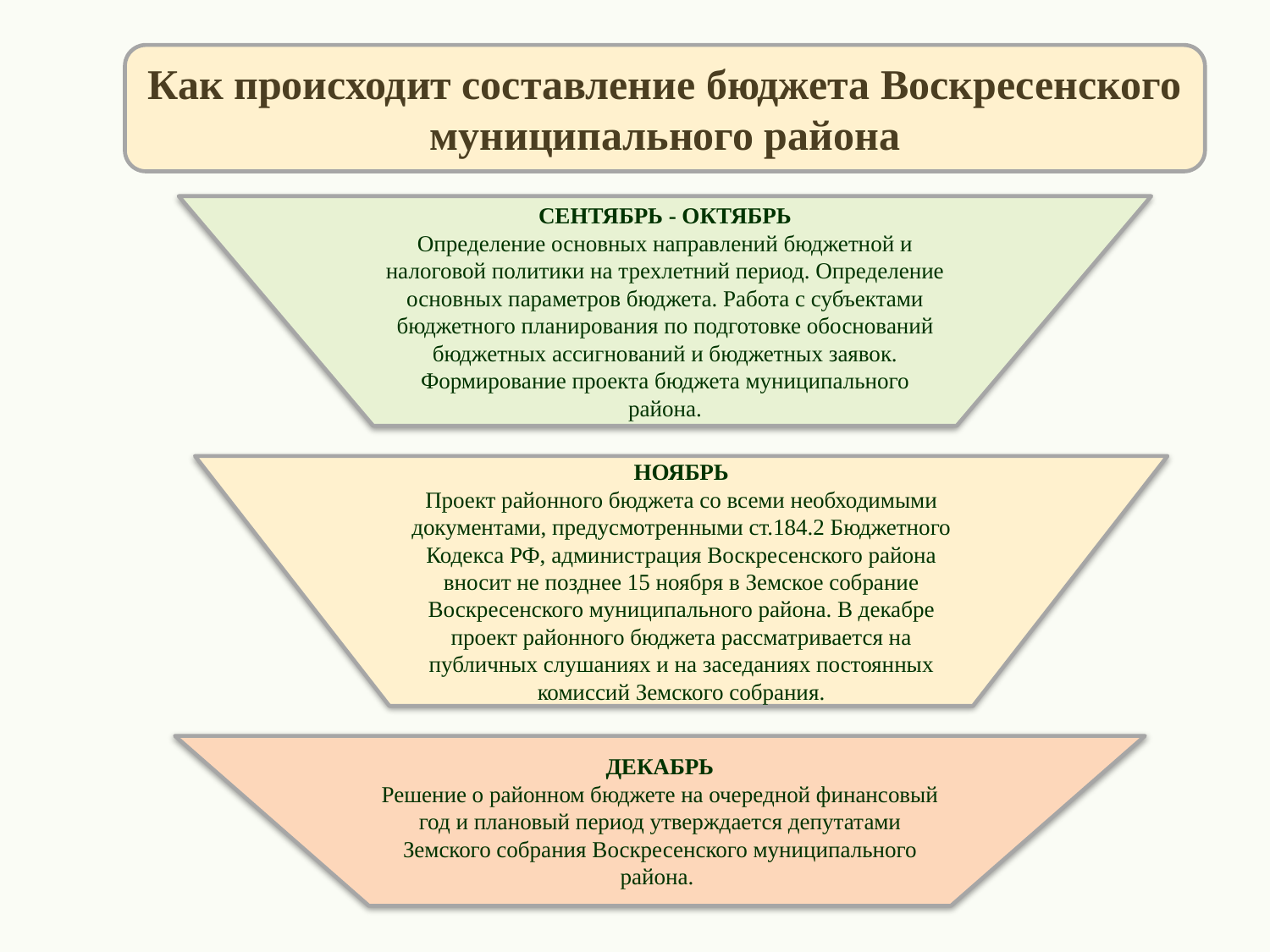

Как происходит составление бюджета Воскресенского муниципального района
СЕНТЯБРЬ - ОКТЯБРЬ
Определение основных направлений бюджетной и налоговой политики на трехлетний период. Определение основных параметров бюджета. Работа с субъектами бюджетного планирования по подготовке обоснований бюджетных ассигнований и бюджетных заявок. Формирование проекта бюджета муниципального района.

[unsupported chart]

НОЯБРЬ
Проект районного бюджета со всеми необходимыми документами, предусмотренными ст.184.2 Бюджетного Кодекса РФ, администрация Воскресенского района вносит не позднее 15 ноября в Земское собрание Воскресенского муниципального района. В декабре проект районного бюджета рассматривается на публичных слушаниях и на заседаниях постоянных комиссий Земского собрания.
ДЕКАБРЬ
Решение о районном бюджете на очередной финансовый год и плановый период утверждается депутатами Земского собрания Воскресенского муниципального района.